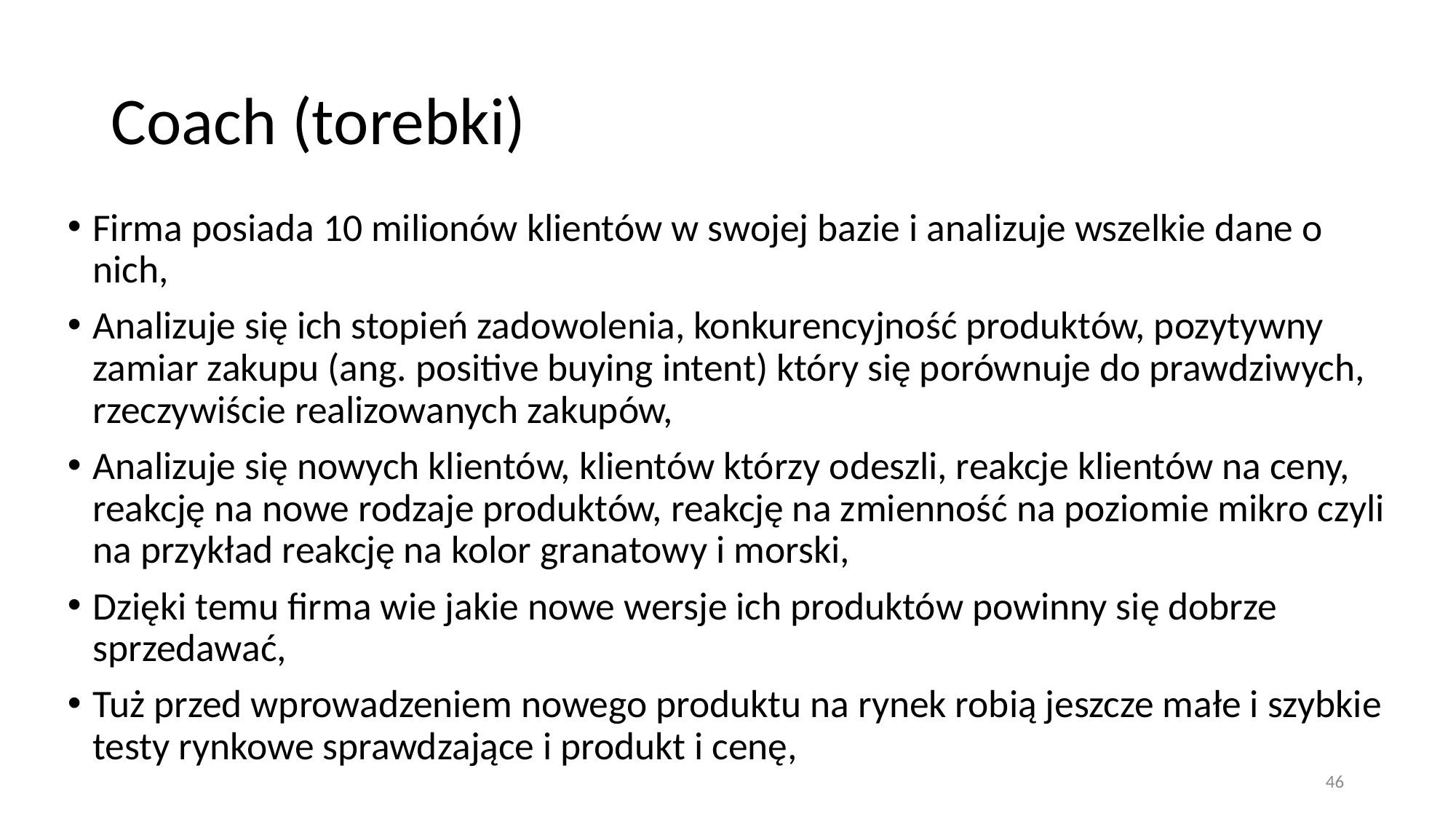

# Coach (torebki)
Firma posiada 10 milionów klientów w swojej bazie i analizuje wszelkie dane o nich,
Analizuje się ich stopień zadowolenia, konkurencyjność produktów, pozytywny zamiar zakupu (ang. positive buying intent) który się porównuje do prawdziwych, rzeczywiście realizowanych zakupów,
Analizuje się nowych klientów, klientów którzy odeszli, reakcje klientów na ceny, reakcję na nowe rodzaje produktów, reakcję na zmienność na poziomie mikro czyli na przykład reakcję na kolor granatowy i morski,
Dzięki temu firma wie jakie nowe wersje ich produktów powinny się dobrze sprzedawać,
Tuż przed wprowadzeniem nowego produktu na rynek robią jeszcze małe i szybkie testy rynkowe sprawdzające i produkt i cenę,

46